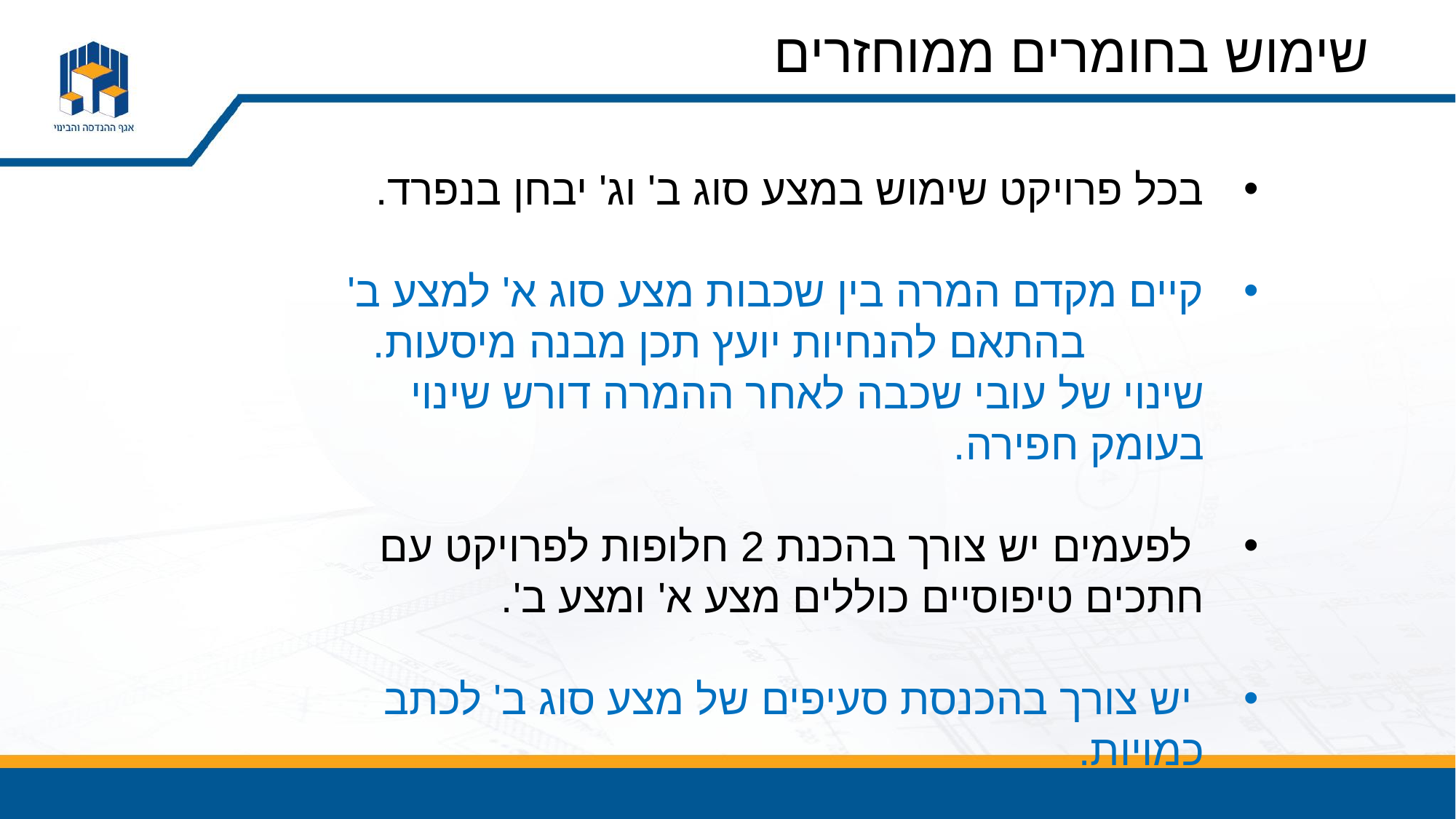

# שימוש בחומרים ממוחזרים
בכל פרויקט שימוש במצע סוג ב' וג' יבחן בנפרד.

קיים מקדם המרה בין שכבות מצע סוג א' למצע ב'            בהתאם להנחיות יועץ תכן מבנה מיסעות. שינוי של עובי שכבה לאחר ההמרה דורש שינוי בעומק חפירה.

 לפעמים יש צורך בהכנת 2 חלופות לפרויקט עם חתכים טיפוסיים כוללים מצע א' ומצע ב'.

 יש צורך בהכנסת סעיפים של מצע סוג ב' לכתב כמויות.